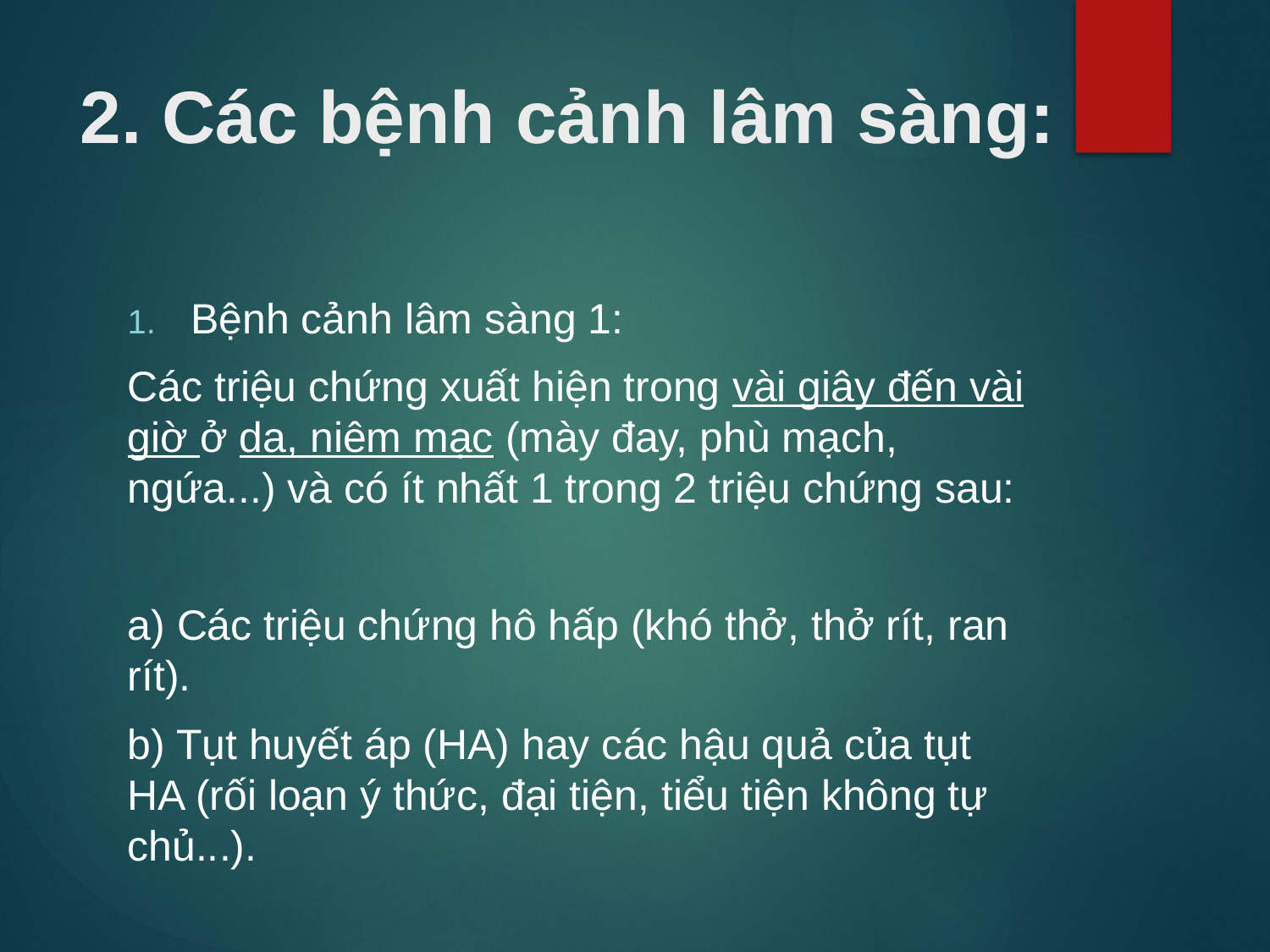

# 2. Các bệnh cảnh lâm sàng:
Bệnh cảnh lâm sàng 1:
Các triệu chứng xuất hiện trong vài giây đến vài giờ ở da, niêm mạc (mày đay, phù mạch, ngứa...) và có ít nhất 1 trong 2 triệu chứng sau:

a) Các triệu chứng hô hấp (khó thở, thở rít, ran rít).
b) Tụt huyết áp (HA) hay các hậu quả của tụt HA (rối loạn ý thức, đại tiện, tiểu tiện không tự chủ...).